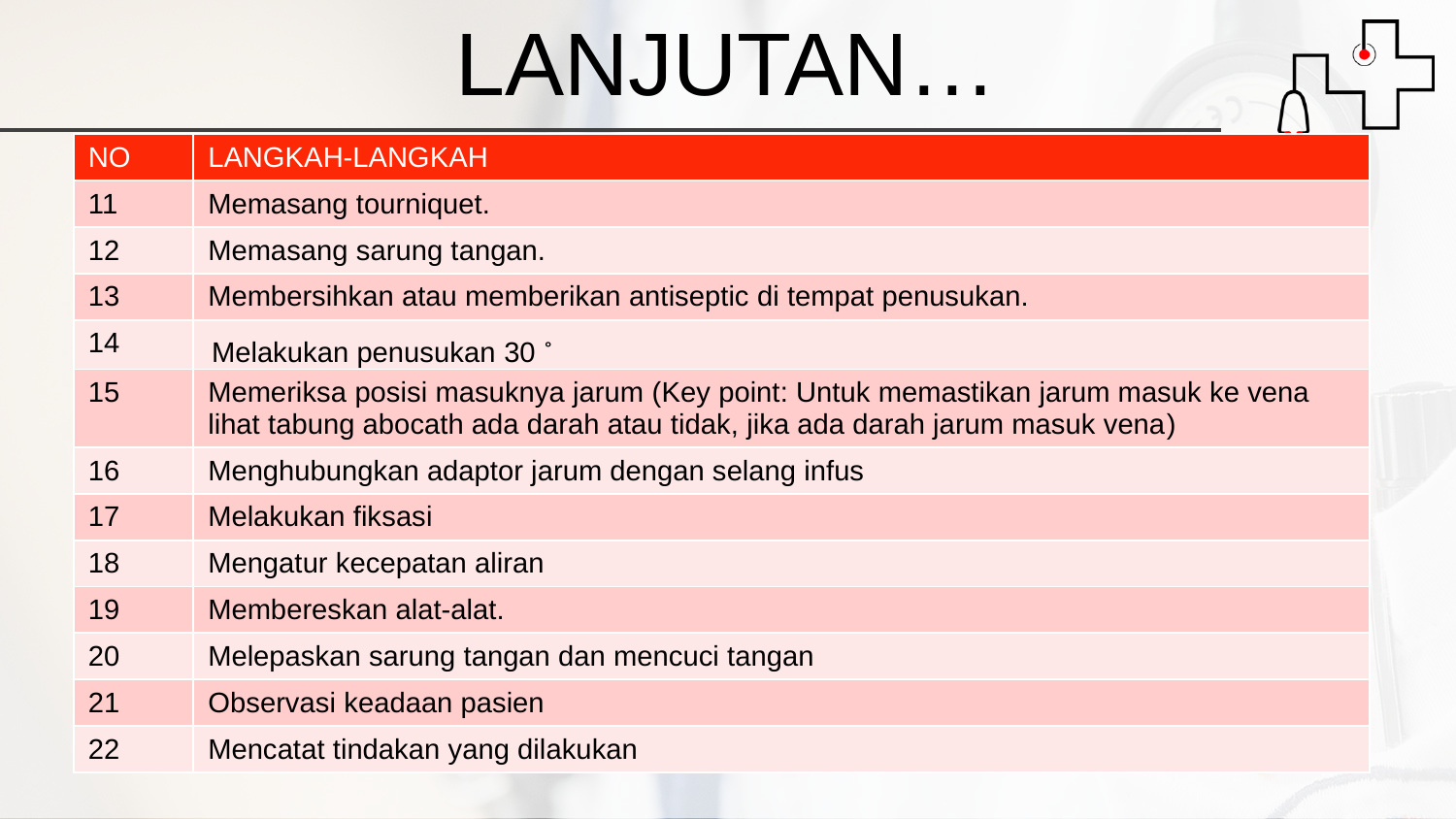

LANJUTAN…
| NO | LANGKAH-LANGKAH |
| --- | --- |
| 11 | Memasang tourniquet. |
| 12 | Memasang sarung tangan. |
| 13 | Membersihkan atau memberikan antiseptic di tempat penusukan. |
| 14 | Melakukan penusukan 30 ˚ |
| 15 | Memeriksa posisi masuknya jarum (Key point: Untuk memastikan jarum masuk ke vena lihat tabung abocath ada darah atau tidak, jika ada darah jarum masuk vena) |
| 16 | Menghubungkan adaptor jarum dengan selang infus |
| 17 | Melakukan fiksasi |
| 18 | Mengatur kecepatan aliran |
| 19 | Membereskan alat-alat. |
| 20 | Melepaskan sarung tangan dan mencuci tangan |
| 21 | Observasi keadaan pasien |
| 22 | Mencatat tindakan yang dilakukan |